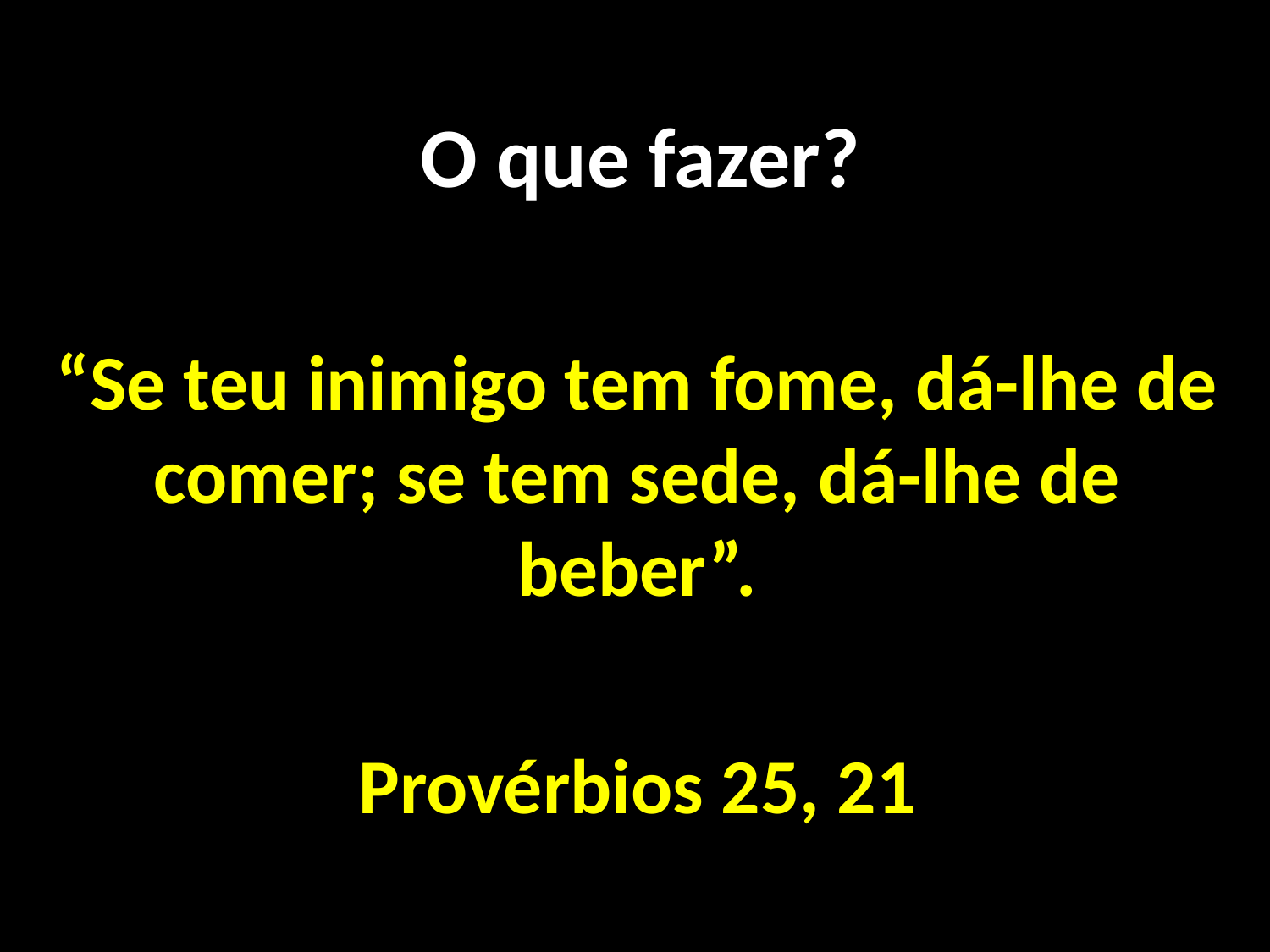

O que fazer?

“Se teu inimigo tem fome, dá-lhe de comer; se tem sede, dá-lhe de beber”.

Provérbios 25, 21